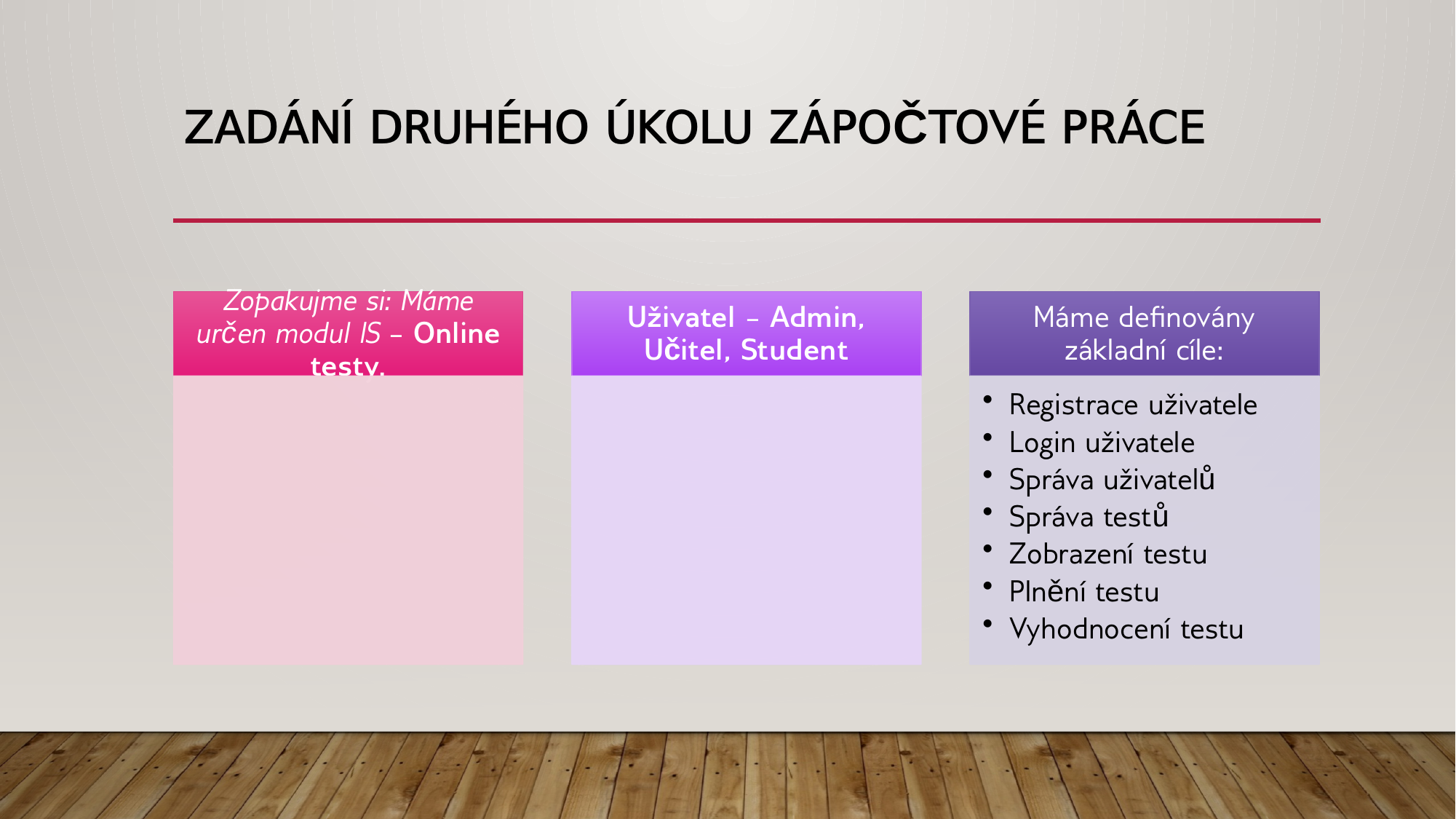

# Zadání druhého úkolu zápočtové práce
Zopakujme si: Máme určen modul IS – Online testy.
Uživatel – Admin, Učitel, Student
Máme definovány základní cíle:
Registrace uživatele
Login uživatele
Správa uživatelů
Správa testů
Zobrazení testu
Plnění testu
Vyhodnocení testu